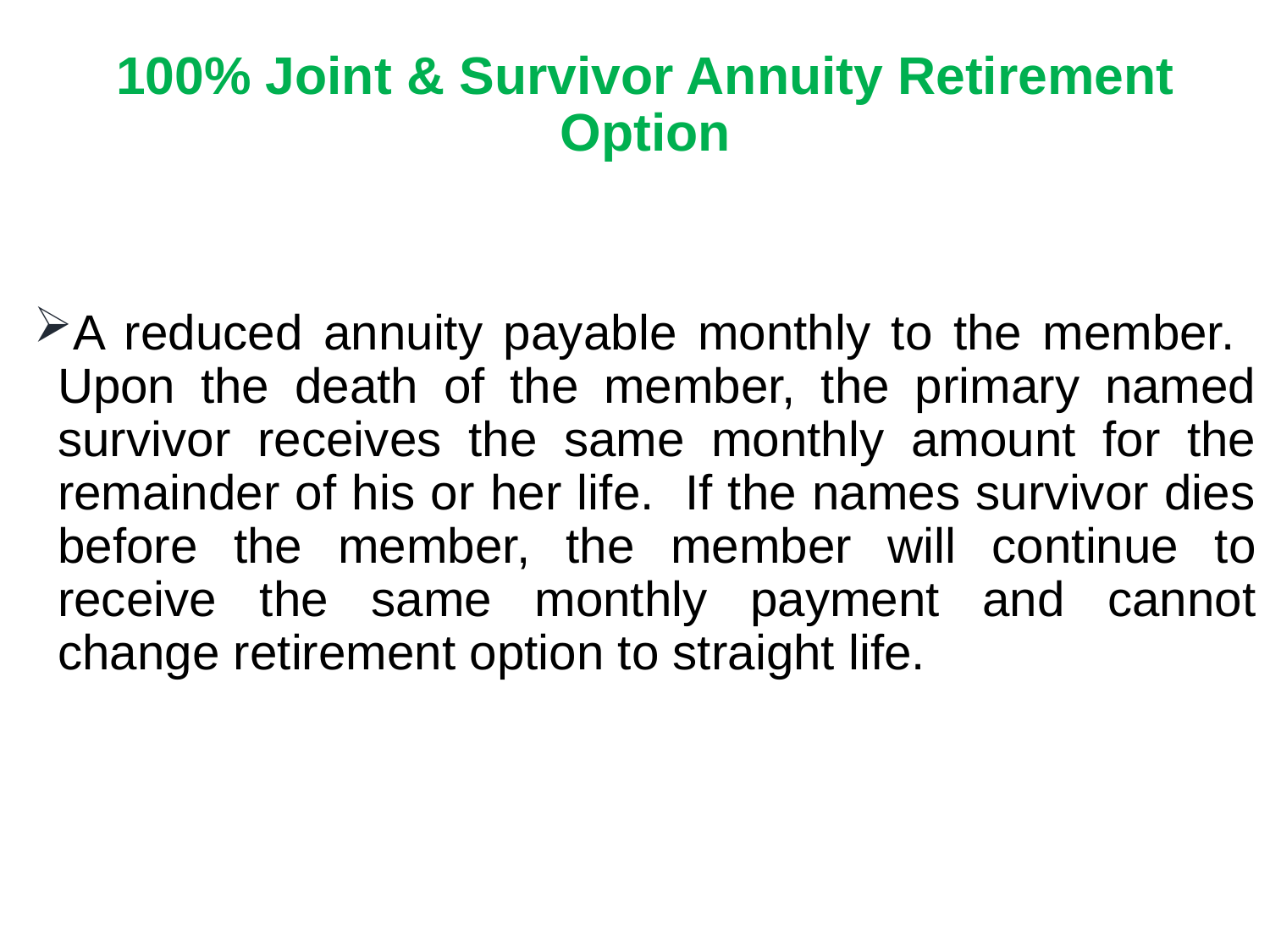

100% Joint & Survivor Annuity Retirement Option

A reduced annuity payable monthly to the member.  Upon the death of the member, the primary named survivor receives the same monthly amount for the remainder of his or her life.  If the names survivor dies before the member, the member will continue to receive the same monthly payment and cannot change retirement option to straight life.